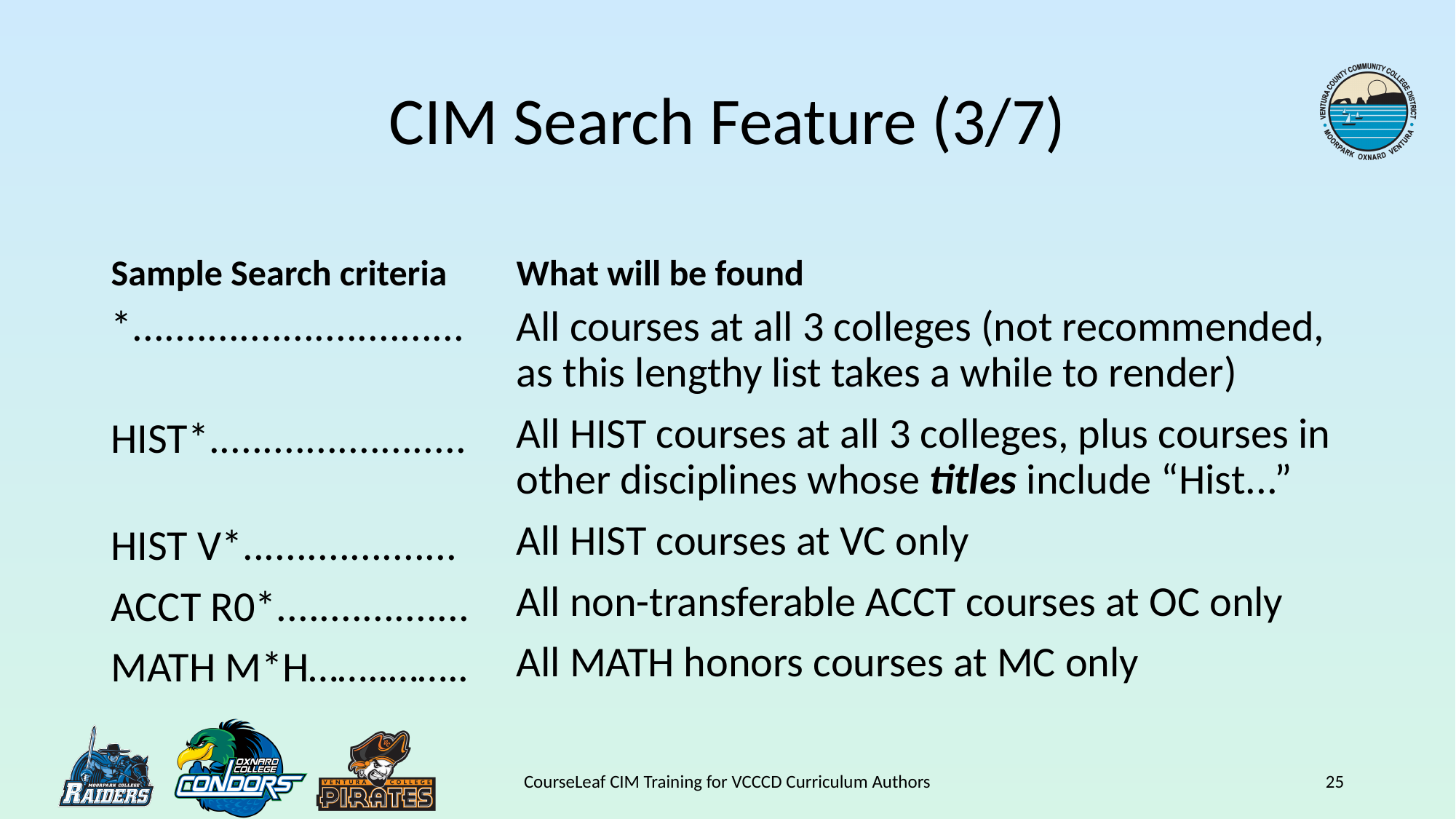

# CIM Search Feature (3/7)
Sample Search criteria
What will be found
*...............................
HIST*........................
HIST V*....................
ACCT R0*..................
MATH M*H……..……..
All courses at all 3 colleges (not recommended, as this lengthy list takes a while to render)
All HIST courses at all 3 colleges, plus courses in other disciplines whose titles include “Hist...”
All HIST courses at VC only
All non-transferable ACCT courses at OC only
All MATH honors courses at MC only
CourseLeaf CIM Training for VCCCD Curriculum Authors
25